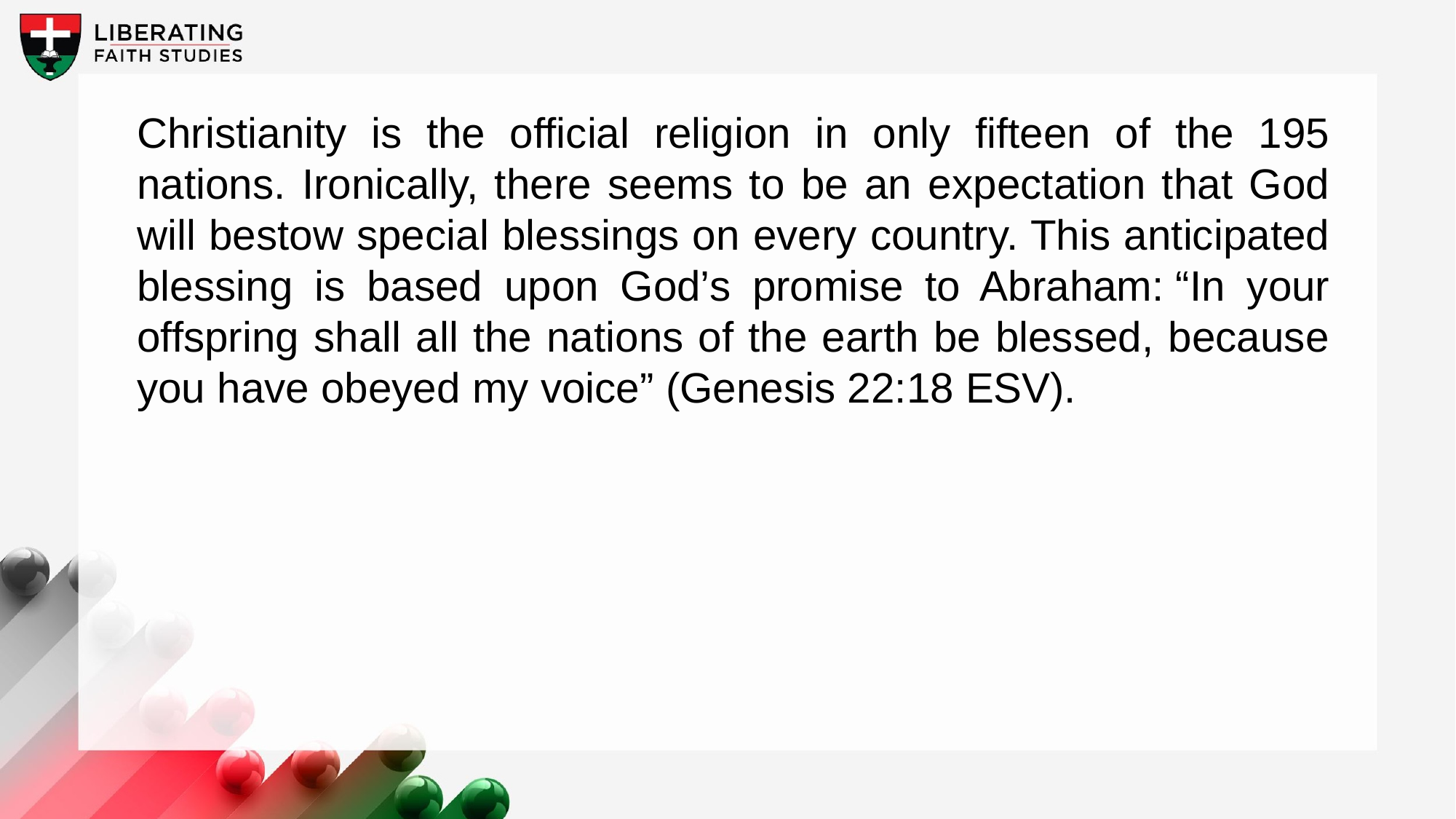

Christianity is the official religion in only fifteen of the 195 nations. Ironically, there seems to be an expectation that God will bestow special blessings on every country. This anticipated blessing is based upon God’s promise to Abraham: “In your offspring shall all the nations of the earth be blessed, because you have obeyed my voice” (Genesis 22:18 ESV).